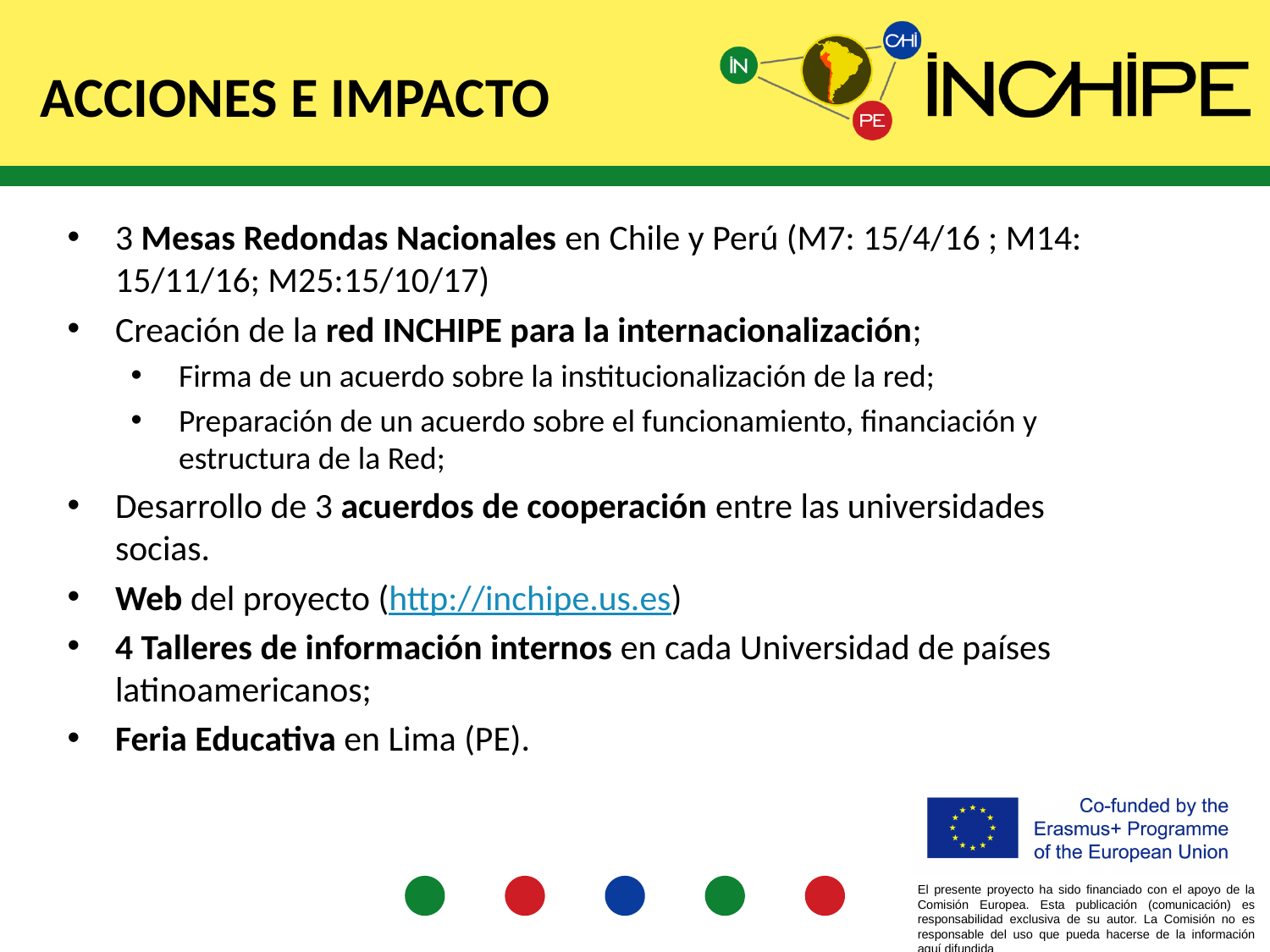

# ACCIONES E IMPACTO
3 Mesas Redondas Nacionales en Chile y Perú (M7: 15/4/16 ; M14: 15/11/16; M25:15/10/17)
Creación de la red INCHIPE para la internacionalización;
Firma de un acuerdo sobre la institucionalización de la red;
Preparación de un acuerdo sobre el funcionamiento, financiación y estructura de la Red;
Desarrollo de 3 acuerdos de cooperación entre las universidades socias.
Web del proyecto (http://inchipe.us.es)
4 Talleres de información internos en cada Universidad de países latinoamericanos;
Feria Educativa en Lima (PE).